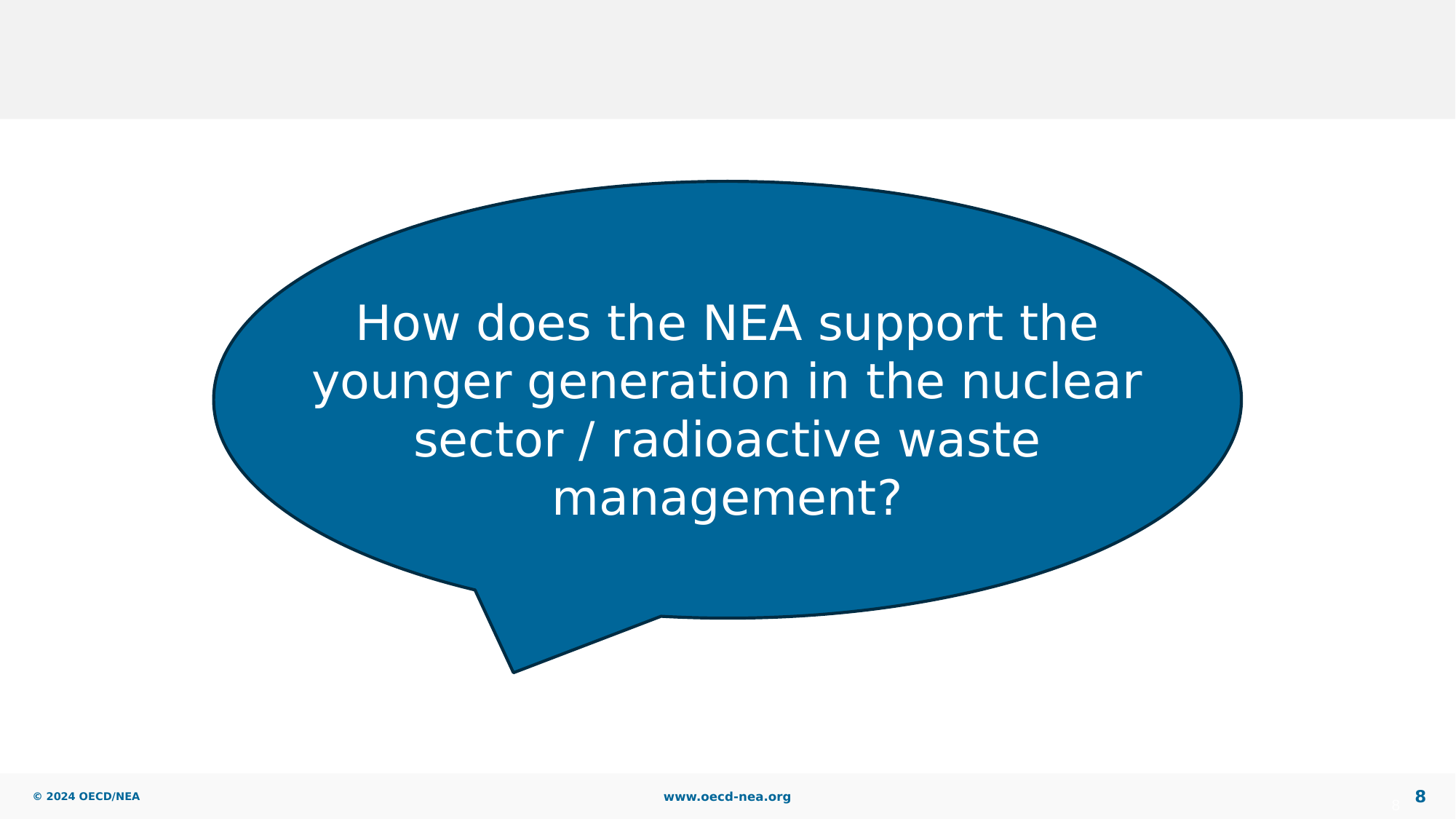

How does the NEA support the younger generation in the nuclear sector / radioactive waste
management?